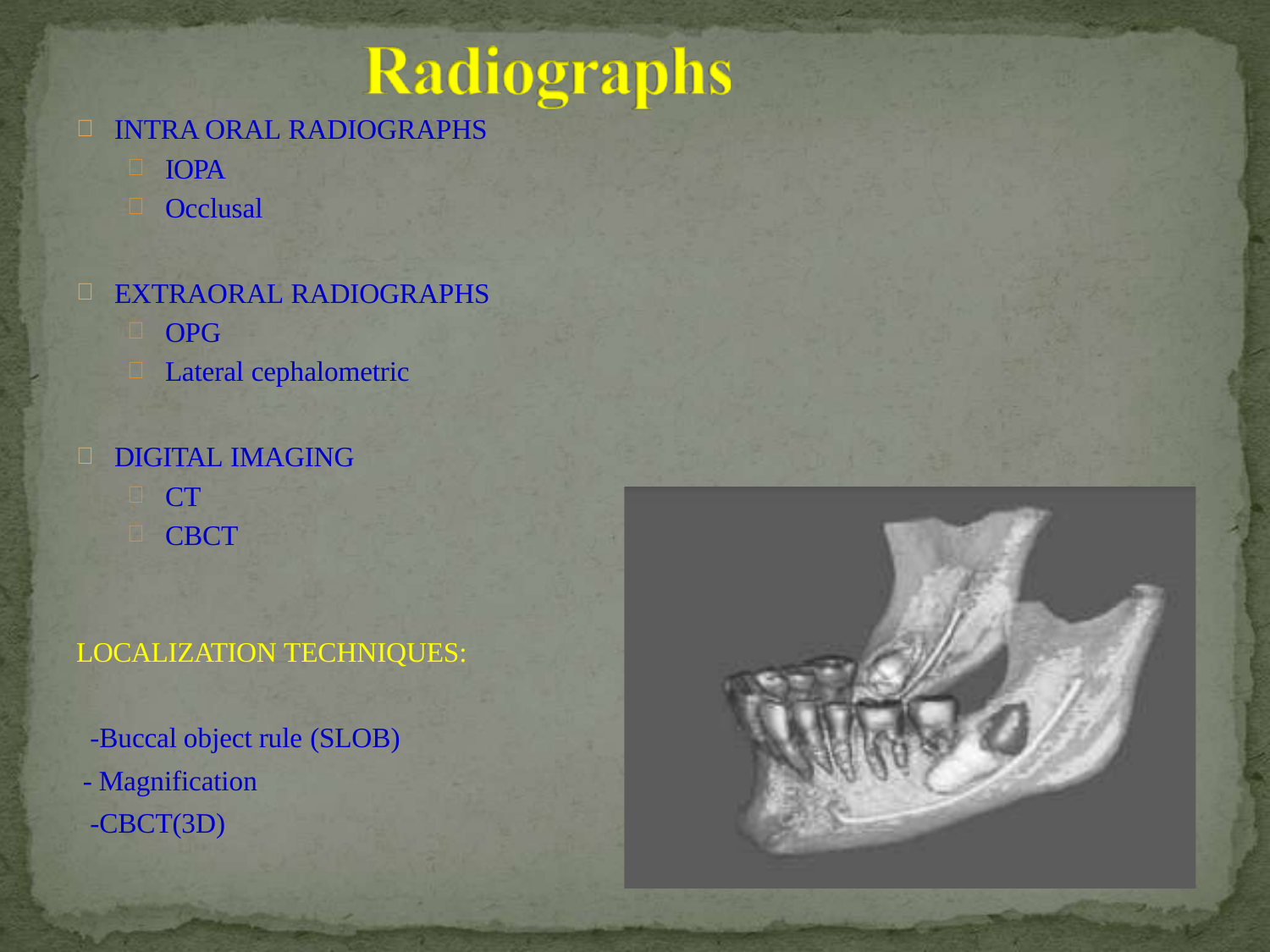

INTRA ORAL RADIOGRAPHS
IOPA
Occlusal

EXTRAORAL RADIOGRAPHS
OPG
Lateral cephalometric

DIGITAL IMAGING
CT
CBCT

LOCALIZATION TECHNIQUES:
-Buccal object rule (SLOB)
- Magnification
-CBCT(3D)